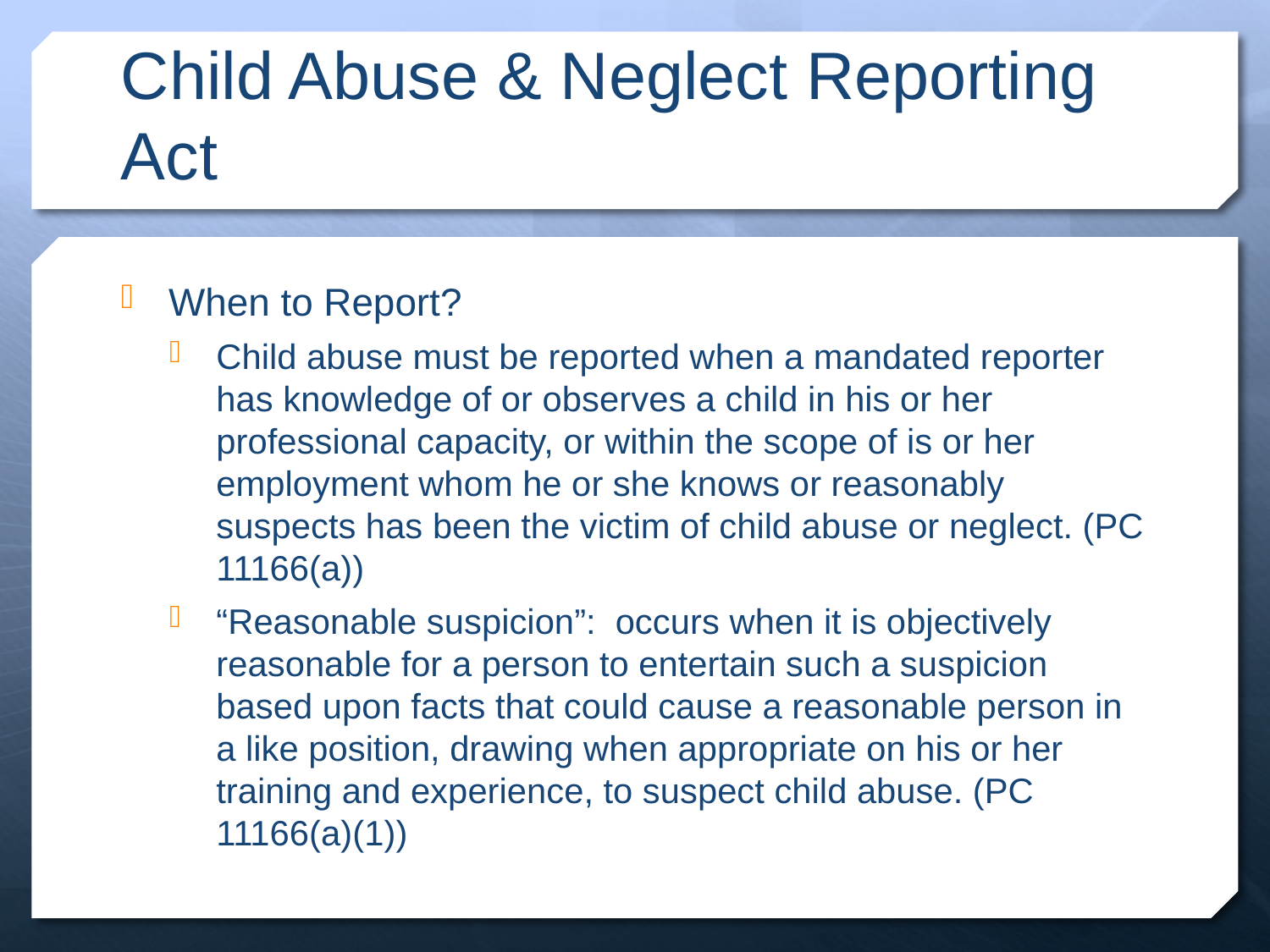

# Child Abuse & Neglect Reporting Act
When to Report?
Child abuse must be reported when a mandated reporter has knowledge of or observes a child in his or her professional capacity, or within the scope of is or her employment whom he or she knows or reasonably suspects has been the victim of child abuse or neglect. (PC 11166(a))
“Reasonable suspicion”:  occurs when it is objectively reasonable for a person to entertain such a suspicion based upon facts that could cause a reasonable person in a like position, drawing when appropriate on his or her training and experience, to suspect child abuse. (PC 11166(a)(1))